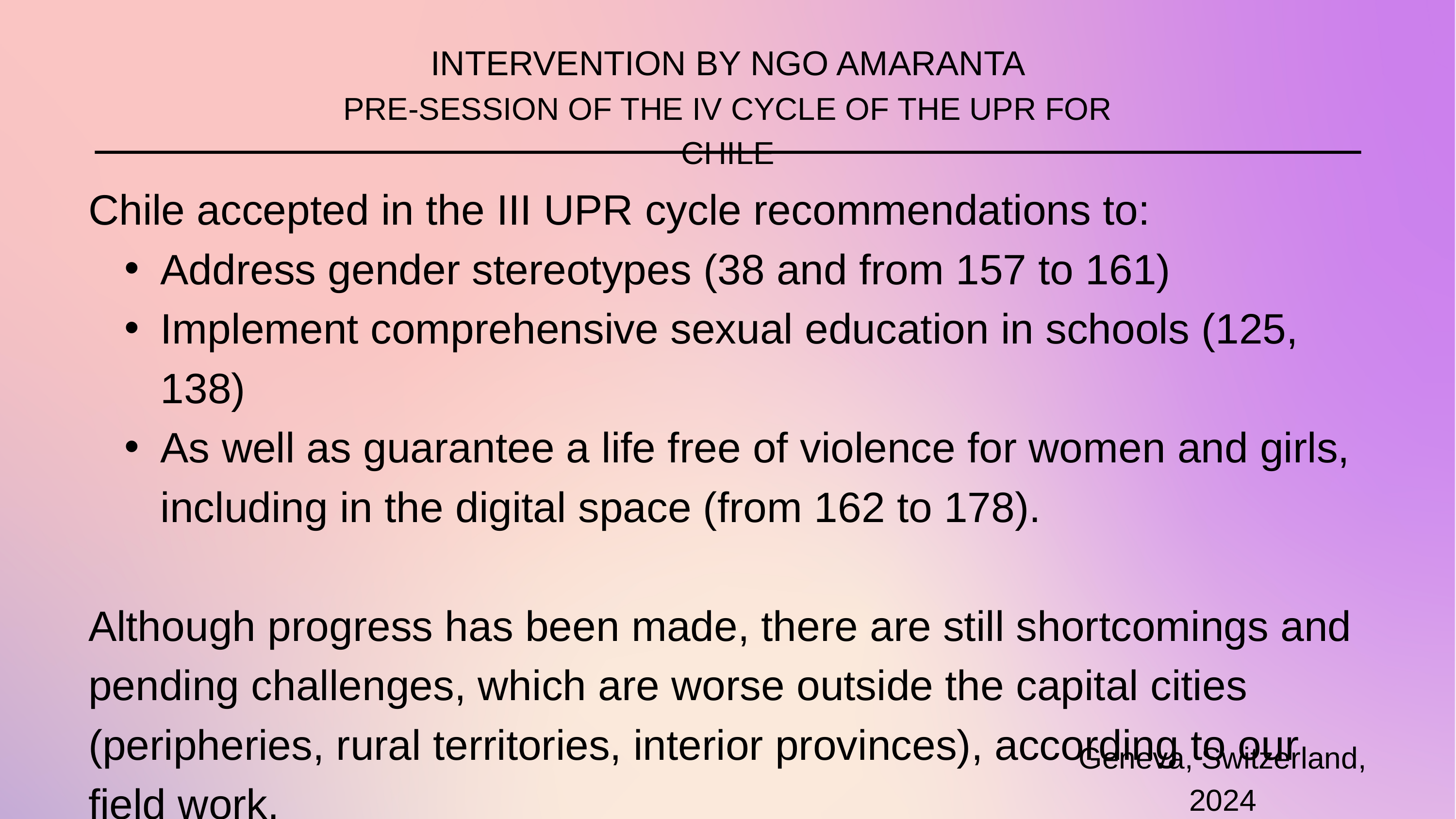

INTERVENTION BY NGO AMARANTA
PRE-SESSION OF THE IV CYCLE OF THE UPR FOR CHILE

Chile accepted in the III UPR cycle recommendations to:
Address gender stereotypes (38 and from 157 to 161)
Implement comprehensive sexual education in schools (125, 138)
As well as guarantee a life free of violence for women and girls, including in the digital space (from 162 to 178).

Although progress has been made, there are still shortcomings and pending challenges, which are worse outside the capital cities (peripheries, rural territories, interior provinces), according to our field work.
Geneva, Switzerland, 2024